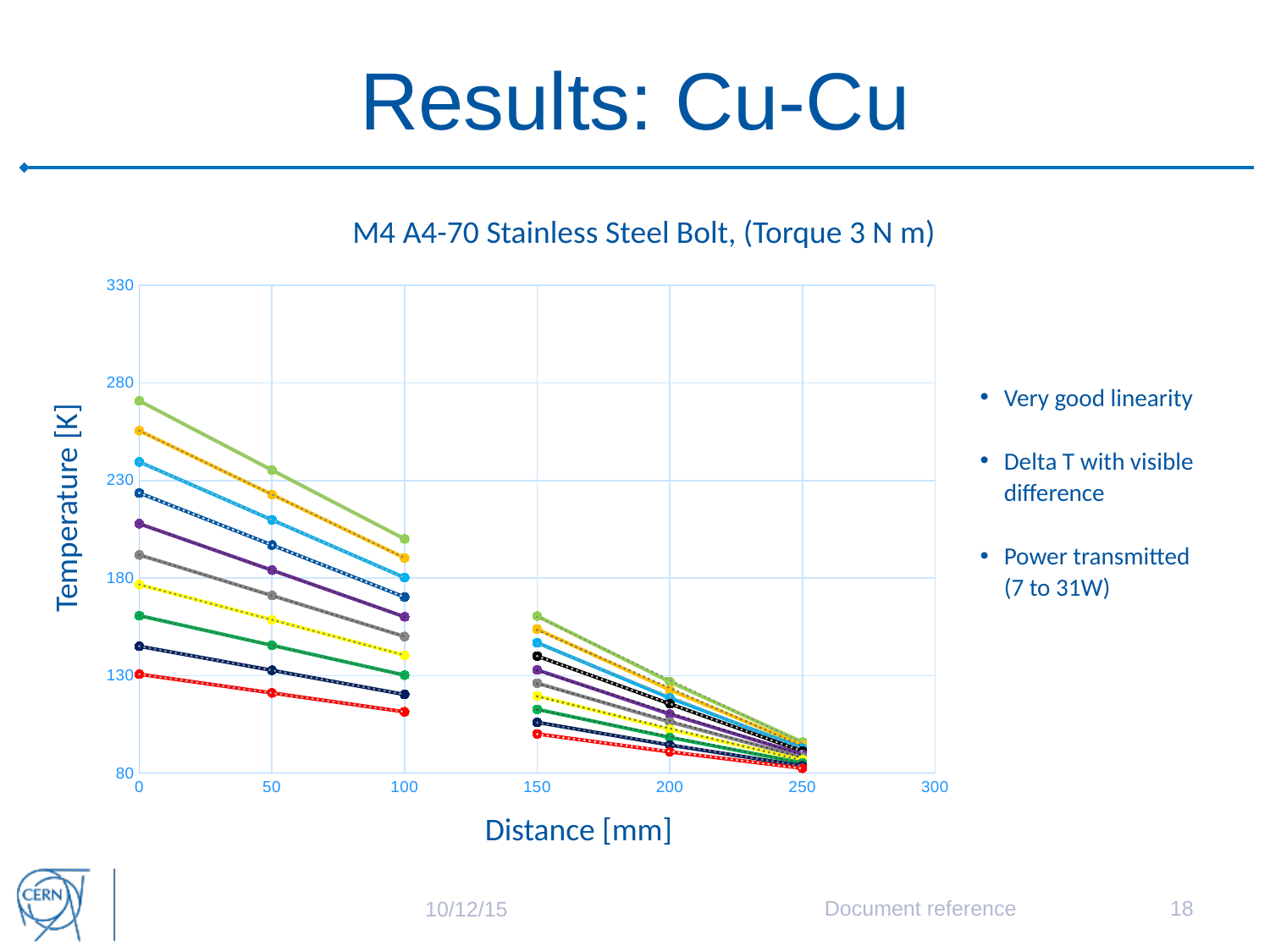

# Results: Cu-Cu
M4 A4-70 Stainless Steel Bolt, (Torque 3 N m)

### Chart

| Category |  |  |  |  |  |  |  |  |  |  |  |  |  |  |  |  |  |  |  |  |
|---|---|---|---|---|---|---|---|---|---|---|---|---|---|---|---|---|---|---|---|---|
Very good linearity

Delta T with visible difference

Power transmitted   (7 to 31W)
Temperature [K]
Distance [mm]
Document reference
18
10/12/15